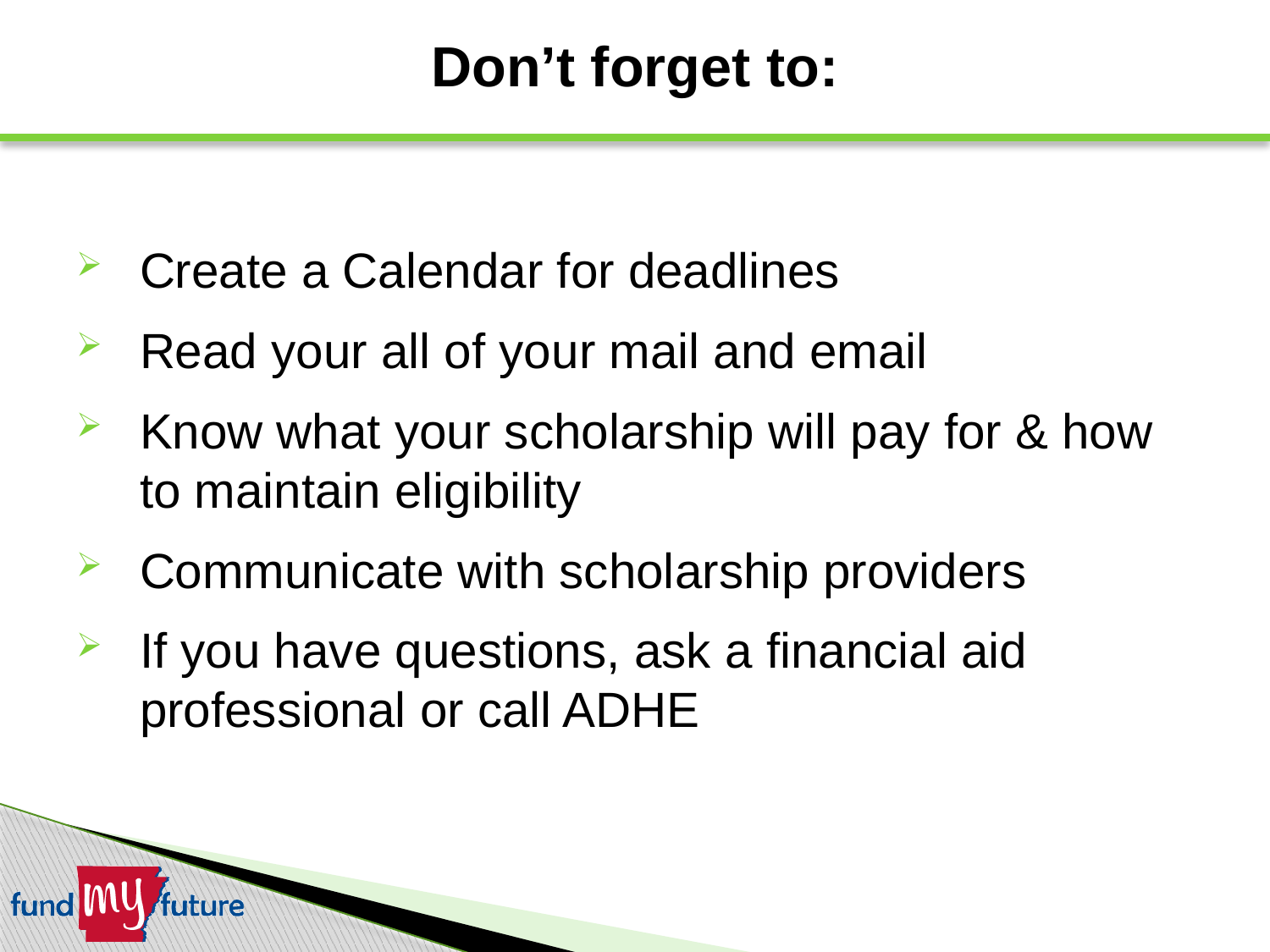

Don’t forget to:
# Create a Calendar for deadlines
Read your all of your mail and email
Know what your scholarship will pay for & how to maintain eligibility
Communicate with scholarship providers
If you have questions, ask a financial aid professional or call ADHE